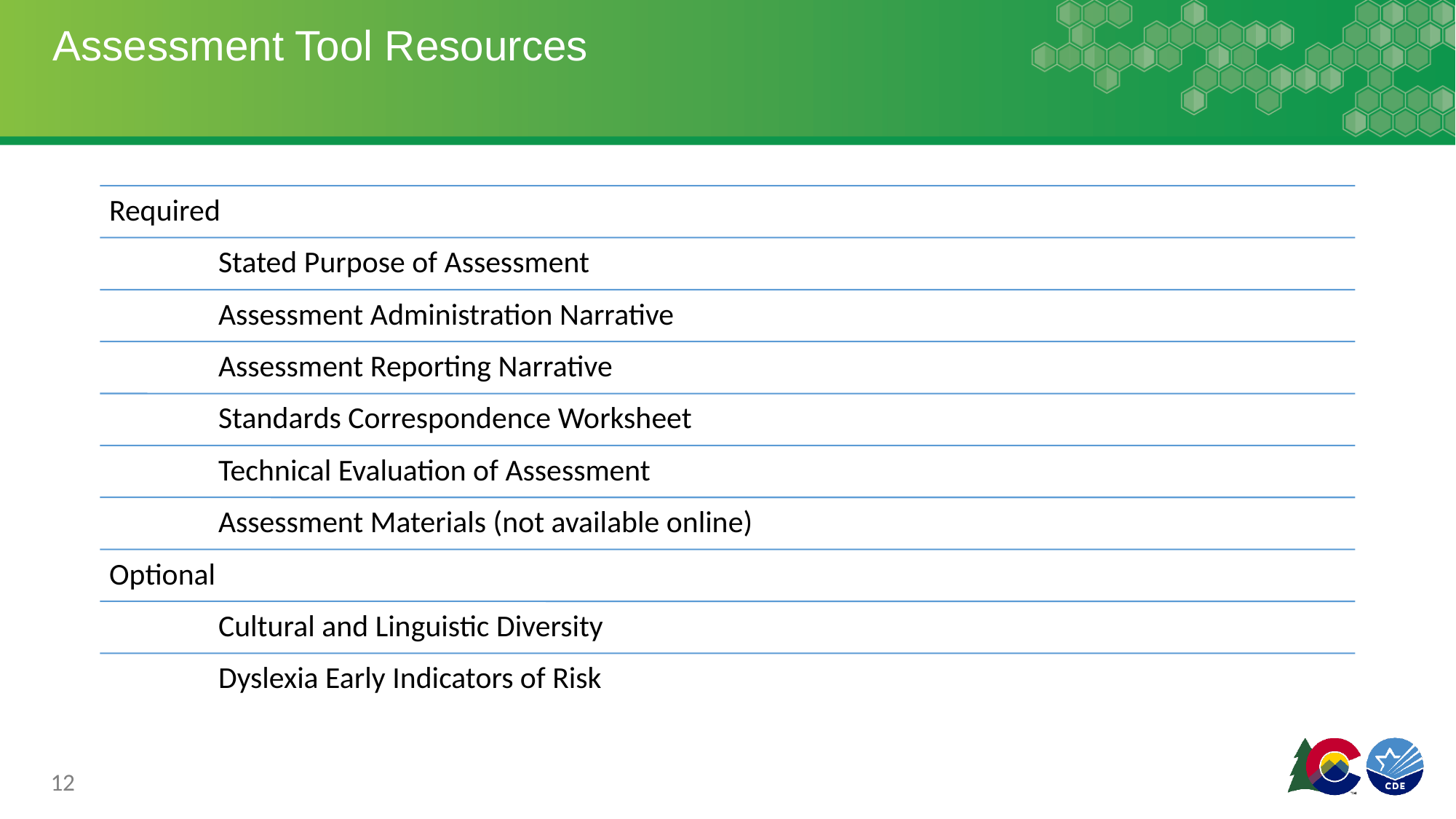

# Assessment Tool Resources
Required
	Stated Purpose of Assessment
	Assessment Administration Narrative
	Assessment Reporting Narrative
	Standards Correspondence Worksheet
	Technical Evaluation of Assessment
	Assessment Materials (not available online)
Optional
	Cultural and Linguistic Diversity
	Dyslexia Early Indicators of Risk
12